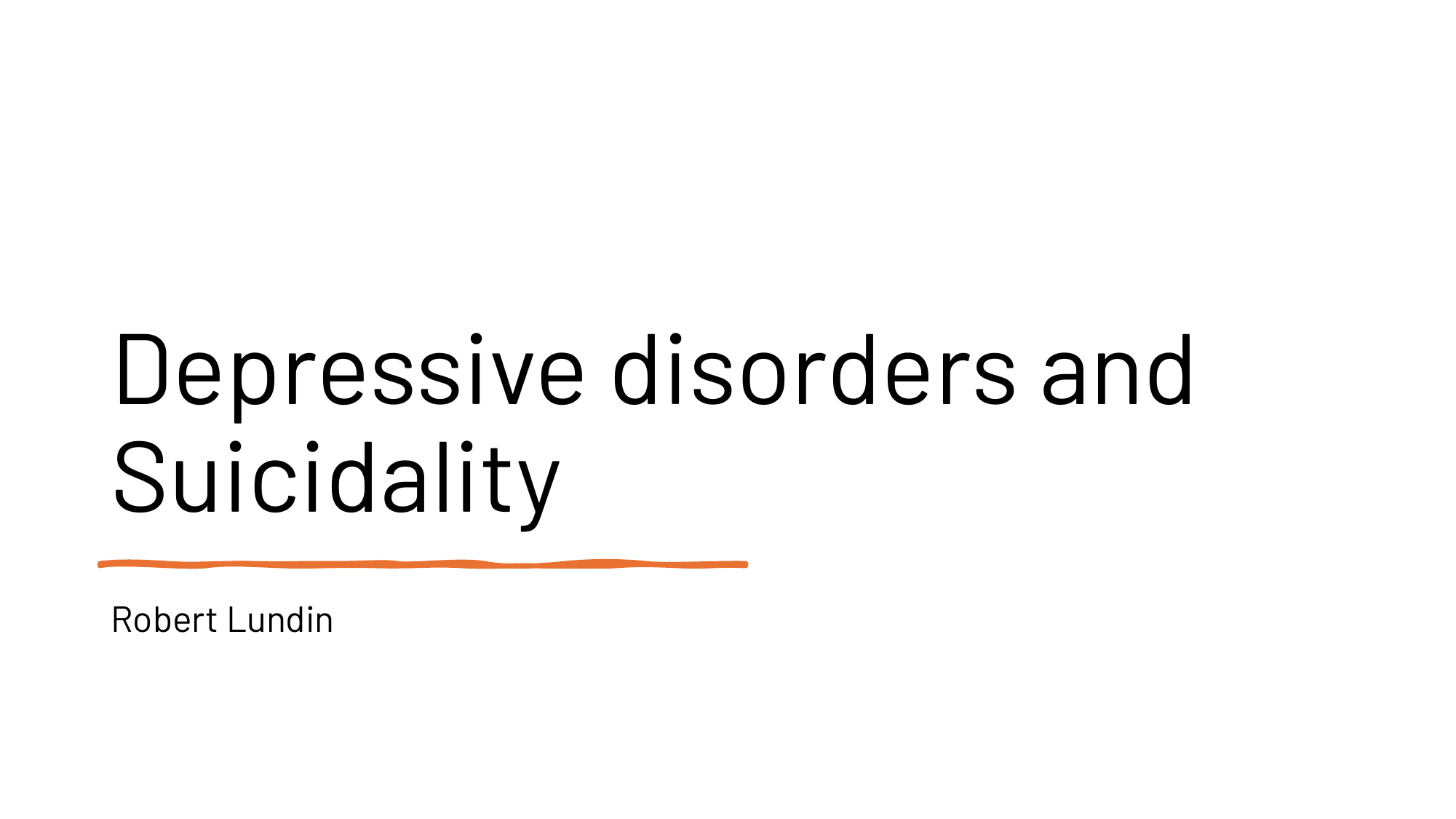

# Depressive disorders and Suicidality

Robert Lundin